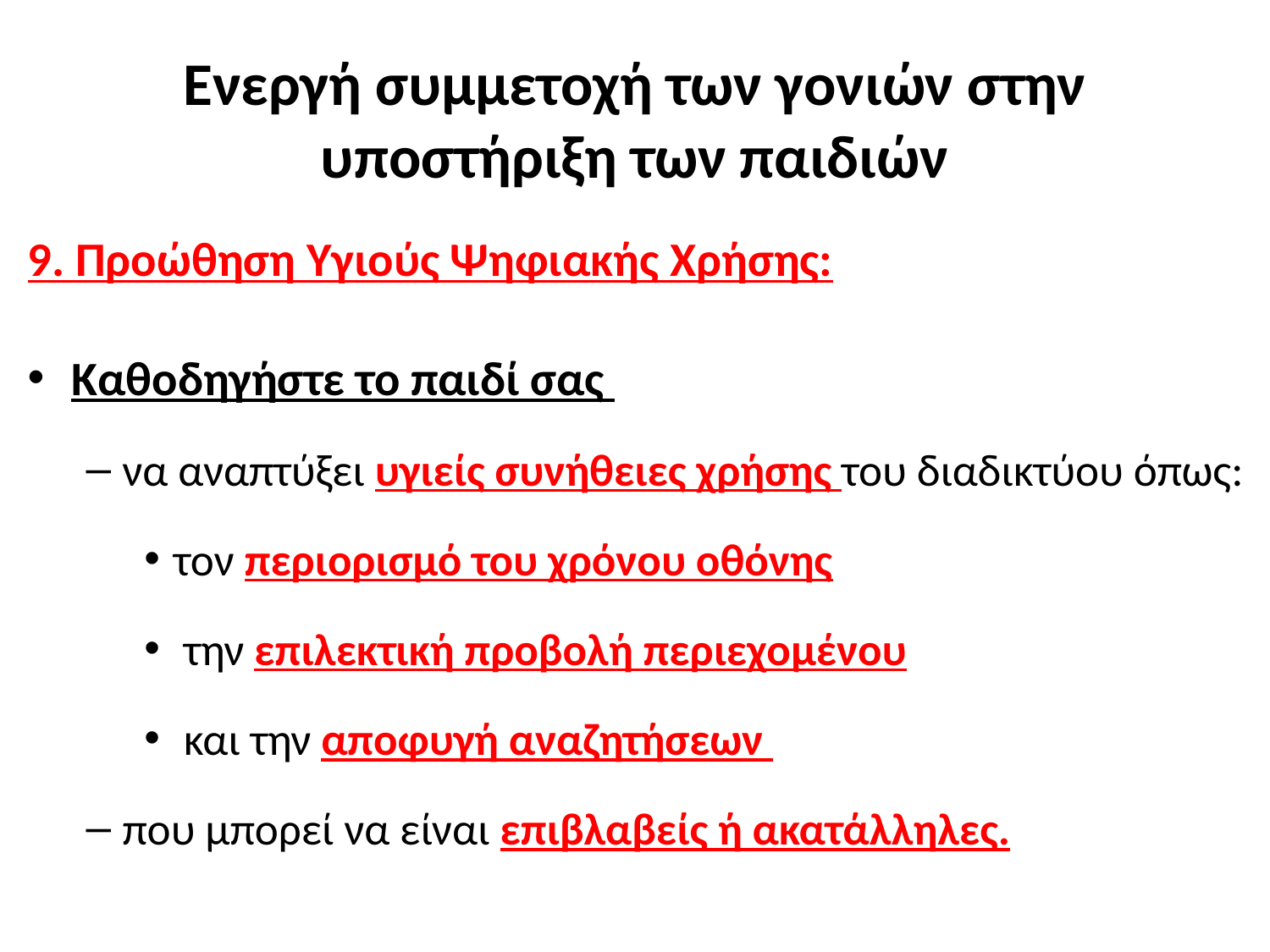

# Ενεργή συμμετοχή των γονιών στην υποστήριξη των παιδιών
9. Προώθηση Υγιούς Ψηφιακής Χρήσης:

Καθοδηγήστε το παιδί σας
να αναπτύξει υγιείς συνήθειες χρήσης του διαδικτύου όπως:
τον περιορισμό του χρόνου οθόνης
 την επιλεκτική προβολή περιεχομένου
 και την αποφυγή αναζητήσεων
που μπορεί να είναι επιβλαβείς ή ακατάλληλες.